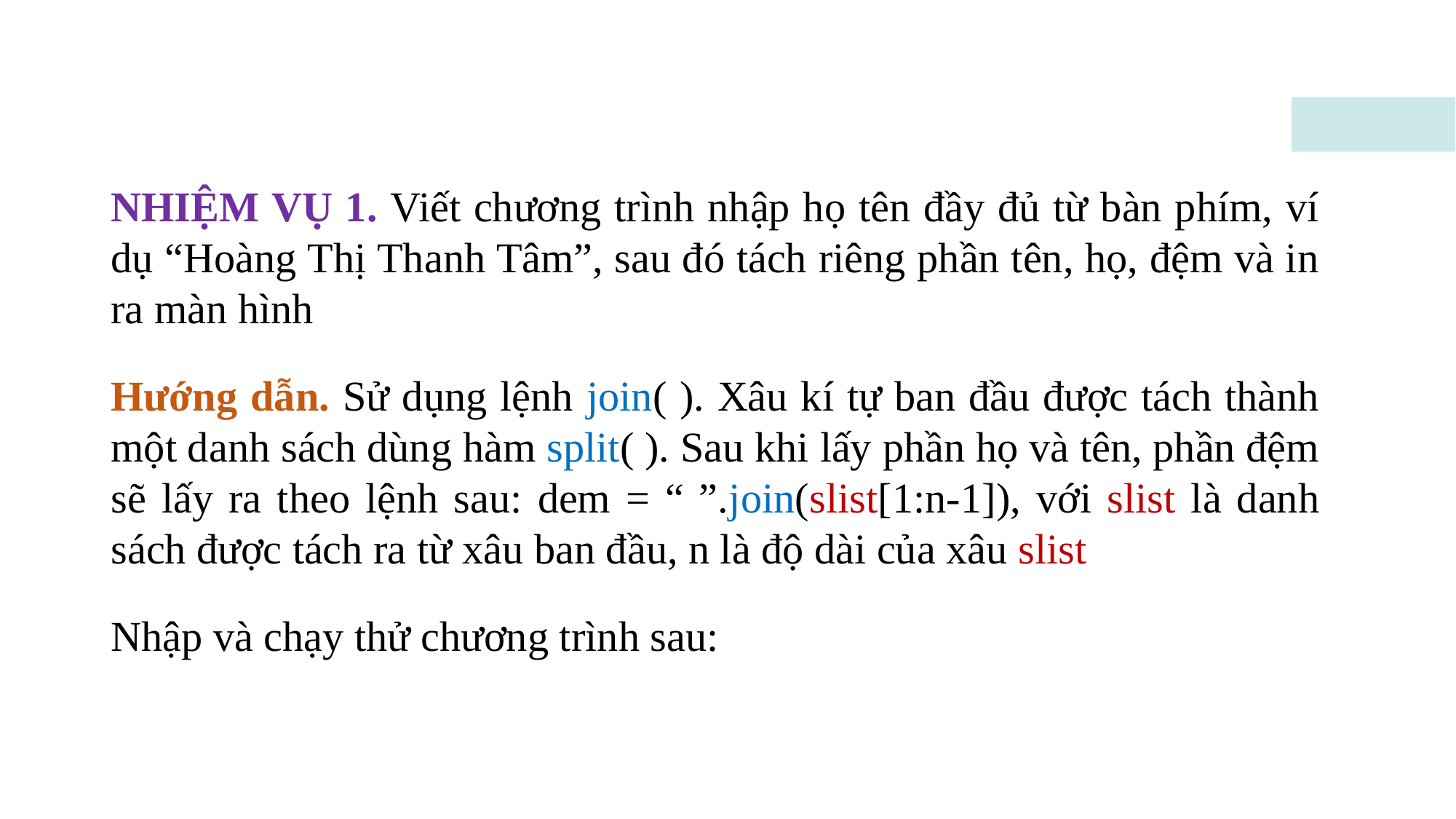

nhiệm vụ 1. Viết chương trình nhập họ tên đầy đủ từ bàn phím, ví dụ “Hoàng Thị Thanh Tâm”, sau đó tách riêng phần tên, họ, đệm và in ra màn hình
Hướng dẫn. Sử dụng lệnh join( ). Xâu kí tự ban đầu được tách thành một danh sách dùng hàm split( ). Sau khi lấy phần họ và tên, phần đệm sẽ lấy ra theo lệnh sau: dem = “ ”.join(slist[1:n-1]), với slist là danh sách được tách ra từ xâu ban đầu, n là độ dài của xâu slist
Nhập và chạy thử chương trình sau: